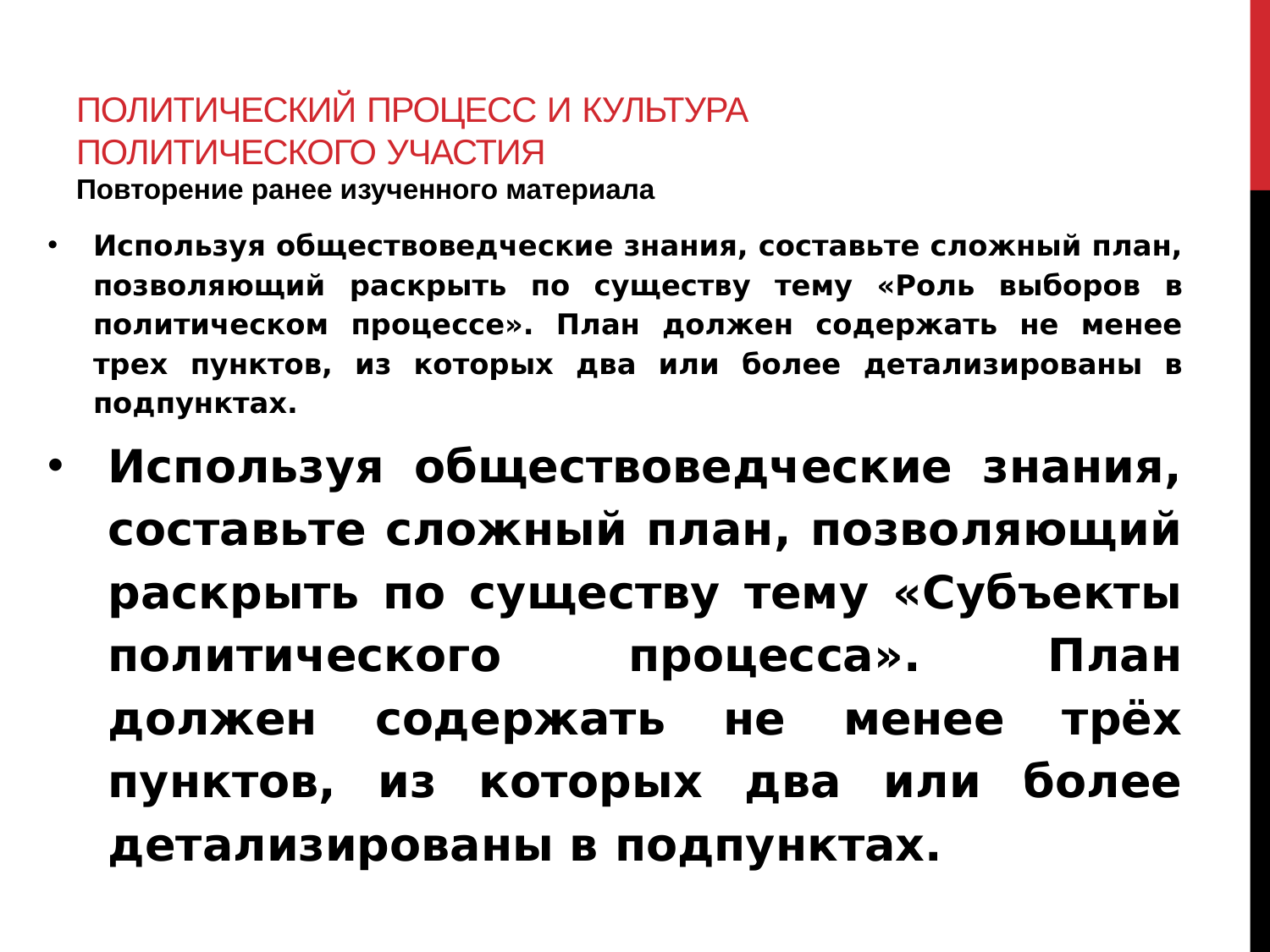

# Политический процесс и культура политического участия Повторение ранее изученного материала
Используя обществоведческие знания, составьте сложный план, позволяющий раскрыть по существу тему «Роль выборов в политическом процессе». План должен содержать не менее трех пунктов, из которых два или более детализированы в подпунктах.
Используя обществоведческие знания, составьте сложный план, позволяющий раскрыть по существу тему «Субъекты политического процесса». План должен содержать не менее трёх пунктов, из которых два или более детализированы в подпунктах.